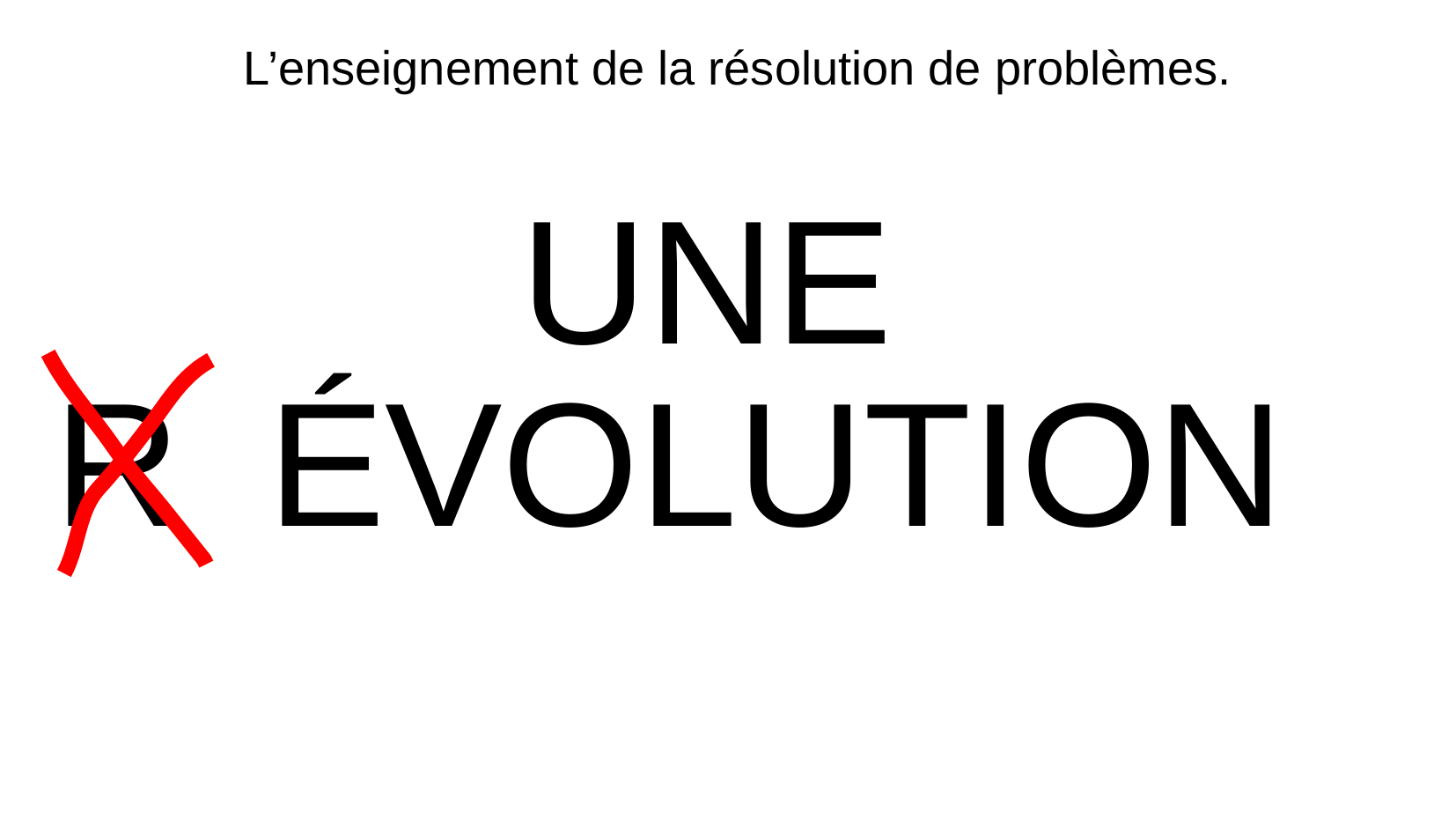

L’enseignement de la résolution de problèmes.
UNE
R
  ÉVOLUTION